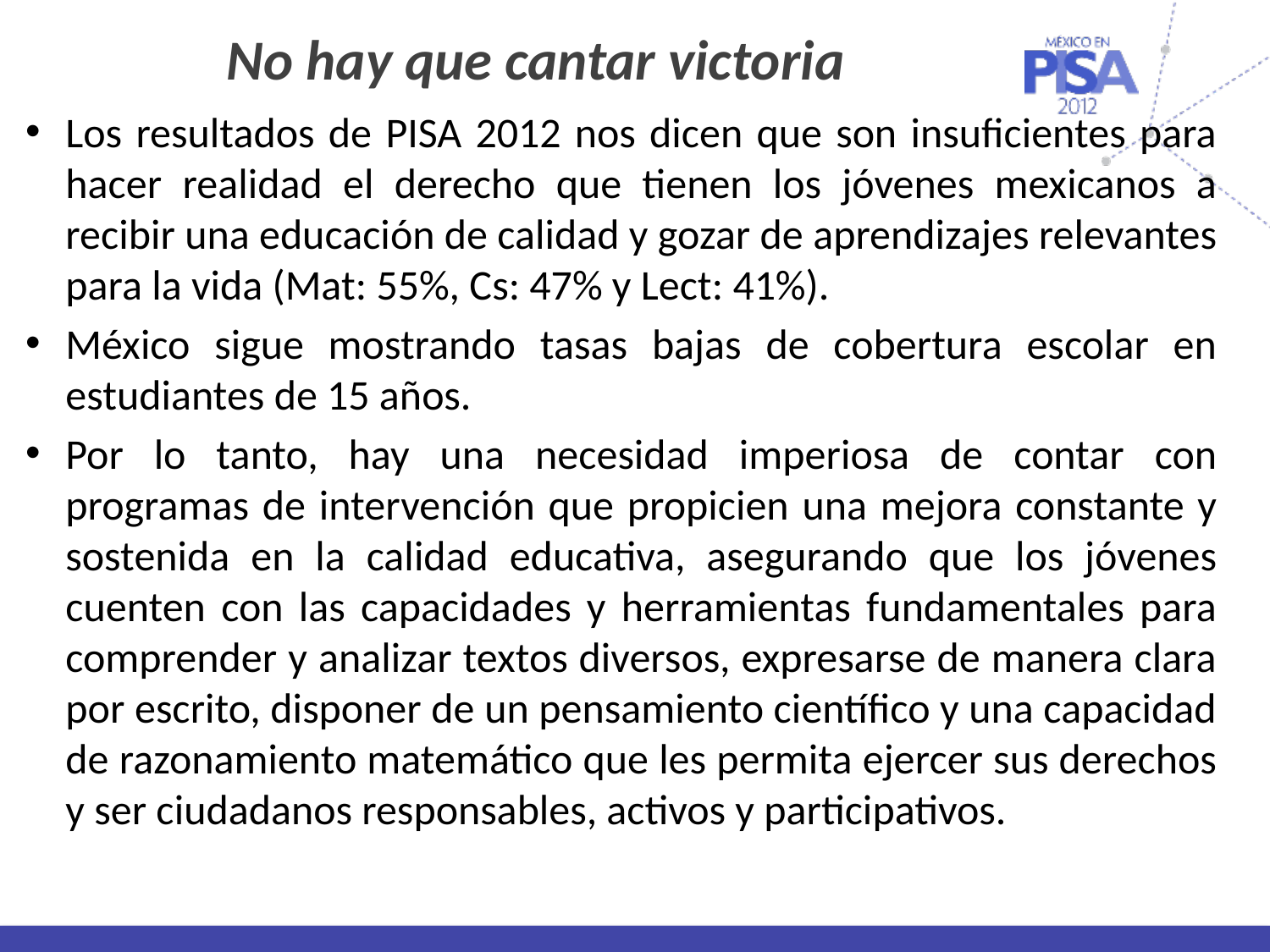

# No hay que cantar victoria
Los resultados de PISA 2012 nos dicen que son insuficientes para hacer realidad el derecho que tienen los jóvenes mexicanos a recibir una educación de calidad y gozar de aprendizajes relevantes para la vida (Mat: 55%, Cs: 47% y Lect: 41%).
México sigue mostrando tasas bajas de cobertura escolar en estudiantes de 15 años.
Por lo tanto, hay una necesidad imperiosa de contar con programas de intervención que propicien una mejora constante y sostenida en la calidad educativa, asegurando que los jóvenes cuenten con las capacidades y herramientas fundamentales para comprender y analizar textos diversos, expresarse de manera clara por escrito, disponer de un pensamiento científico y una capacidad de razonamiento matemático que les permita ejercer sus derechos y ser ciudadanos responsables, activos y participativos.